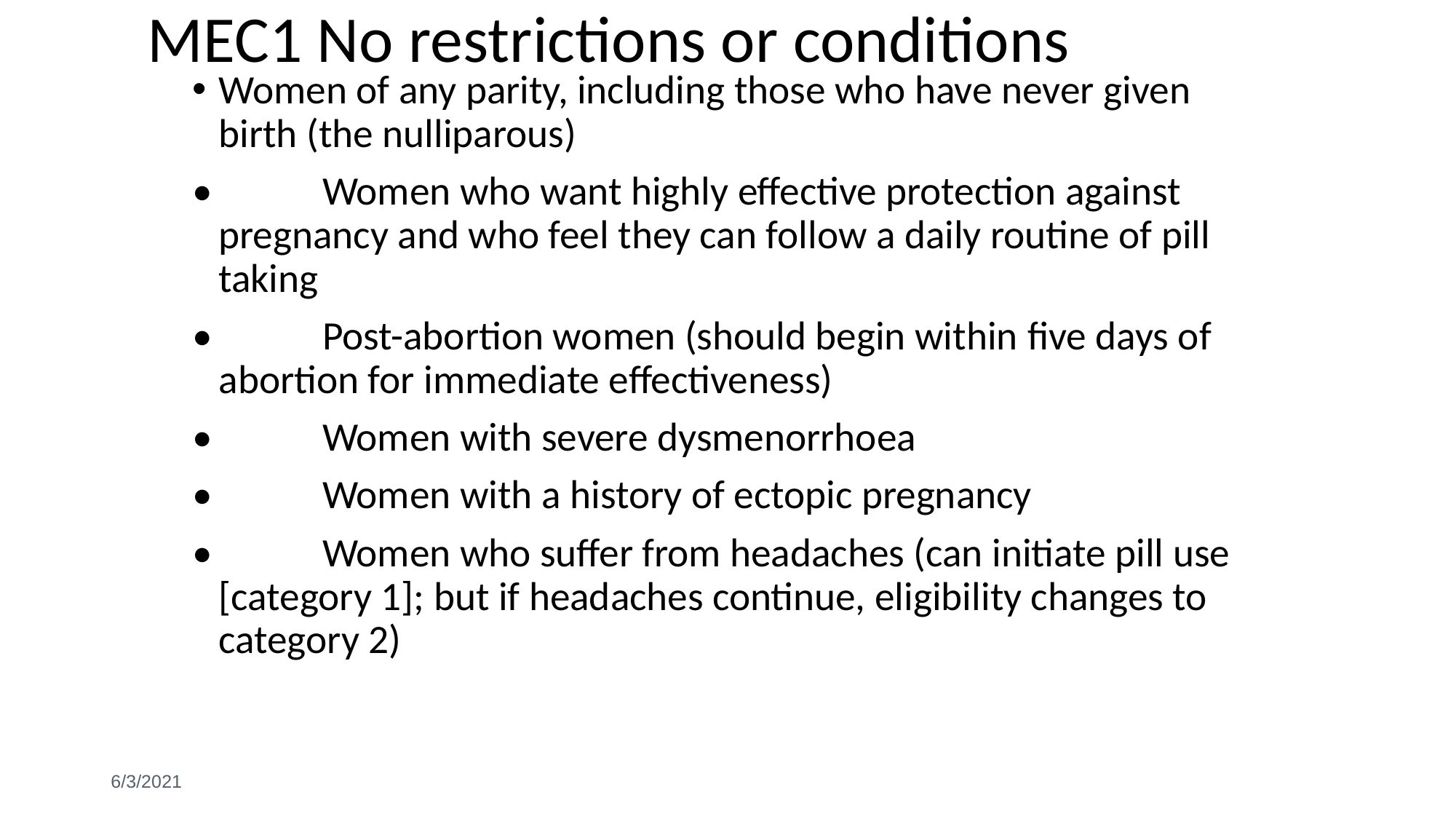

# MEC1 No restrictions or conditions
Women of any parity, including those who have never given birth (the nulliparous)
• 	Women who want highly effective protection against pregnancy and who feel they can follow a daily routine of pill taking
• 	Post-abortion women (should begin within ﬁve days of abortion for immediate effectiveness)
• 	Women with severe dysmenorrhoea
• 	Women with a history of ectopic pregnancy
• 	Women who suffer from headaches (can initiate pill use [category 1]; but if headaches continue, eligibility changes to category 2)

6/3/2021
35